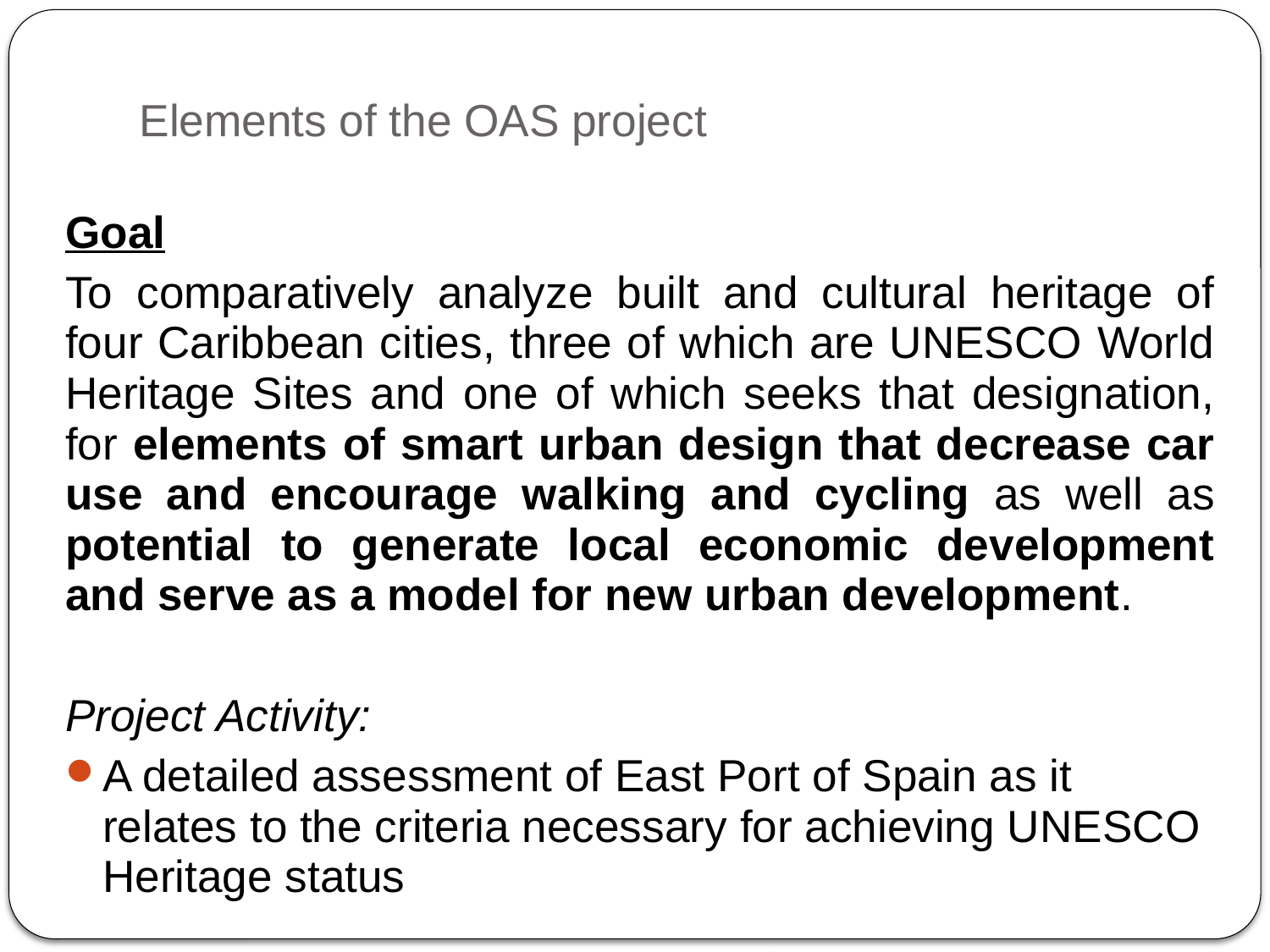

# Elements of the OAS project
Goal
To comparatively analyze built and cultural heritage of four Caribbean cities, three of which are UNESCO World Heritage Sites and one of which seeks that designation, for elements of smart urban design that decrease car use and encourage walking and cycling as well as potential to generate local economic development and serve as a model for new urban development.

Project Activity:
A detailed assessment of East Port of Spain as it relates to the criteria necessary for achieving UNESCO Heritage status